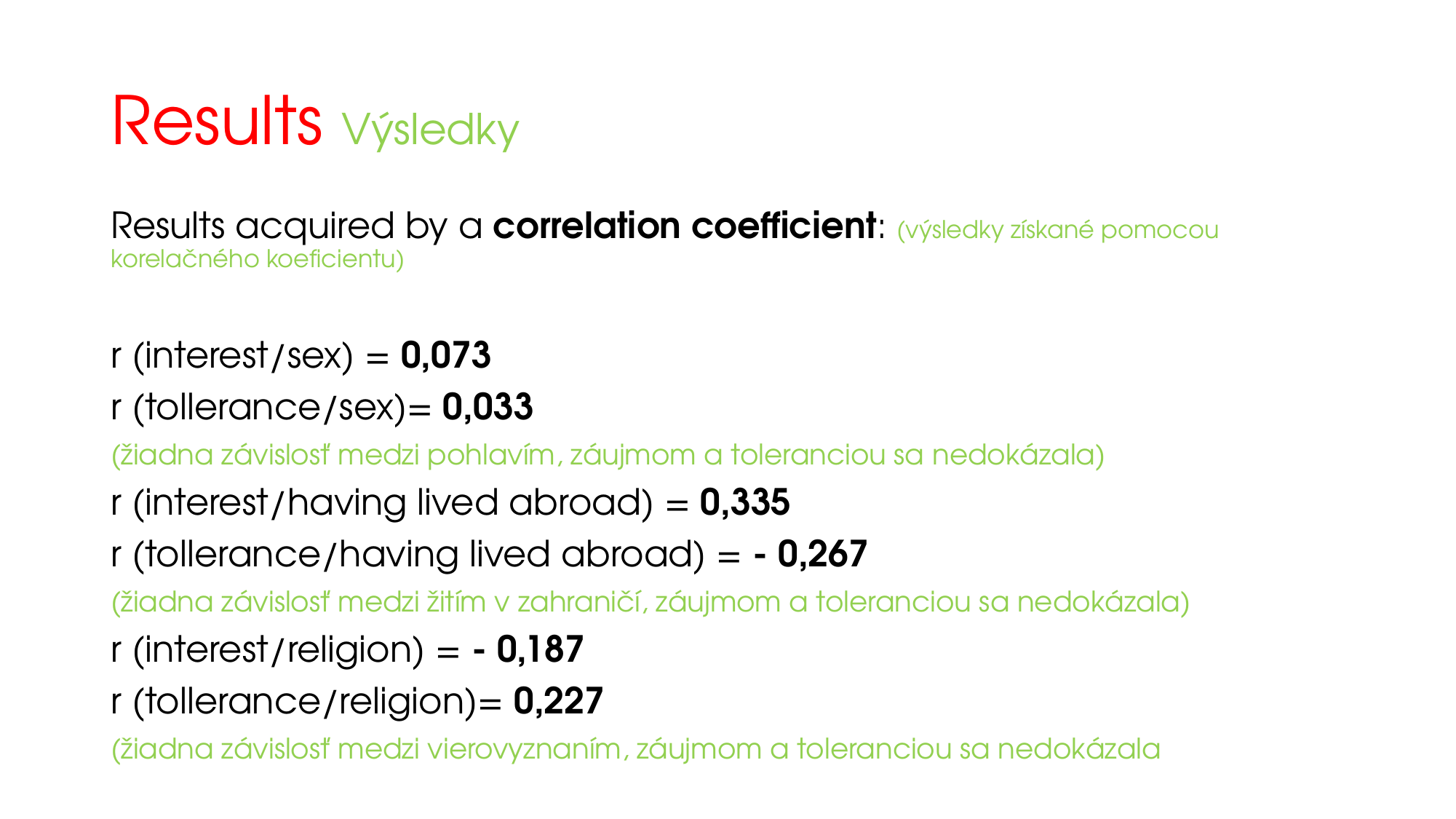

# Results Výsledky
Results acquired by a correlation coefficient: (výsledky získané pomocou korelačného koeficientu)

r (interest/sex) = 0,073
r (tollerance/sex)= 0,033
(žiadna závislosť medzi pohlavím, záujmom a toleranciou sa nedokázala)
r (interest/having lived abroad) = 0,335
r (tollerance/having lived abroad) = - 0,267
(žiadna závislosť medzi žitím v zahraničí, záujmom a toleranciou sa nedokázala)
r (interest/religion) = - 0,187
r (tollerance/religion)= 0,227
(žiadna závislosť medzi vierovyznaním, záujmom a toleranciou sa nedokázala